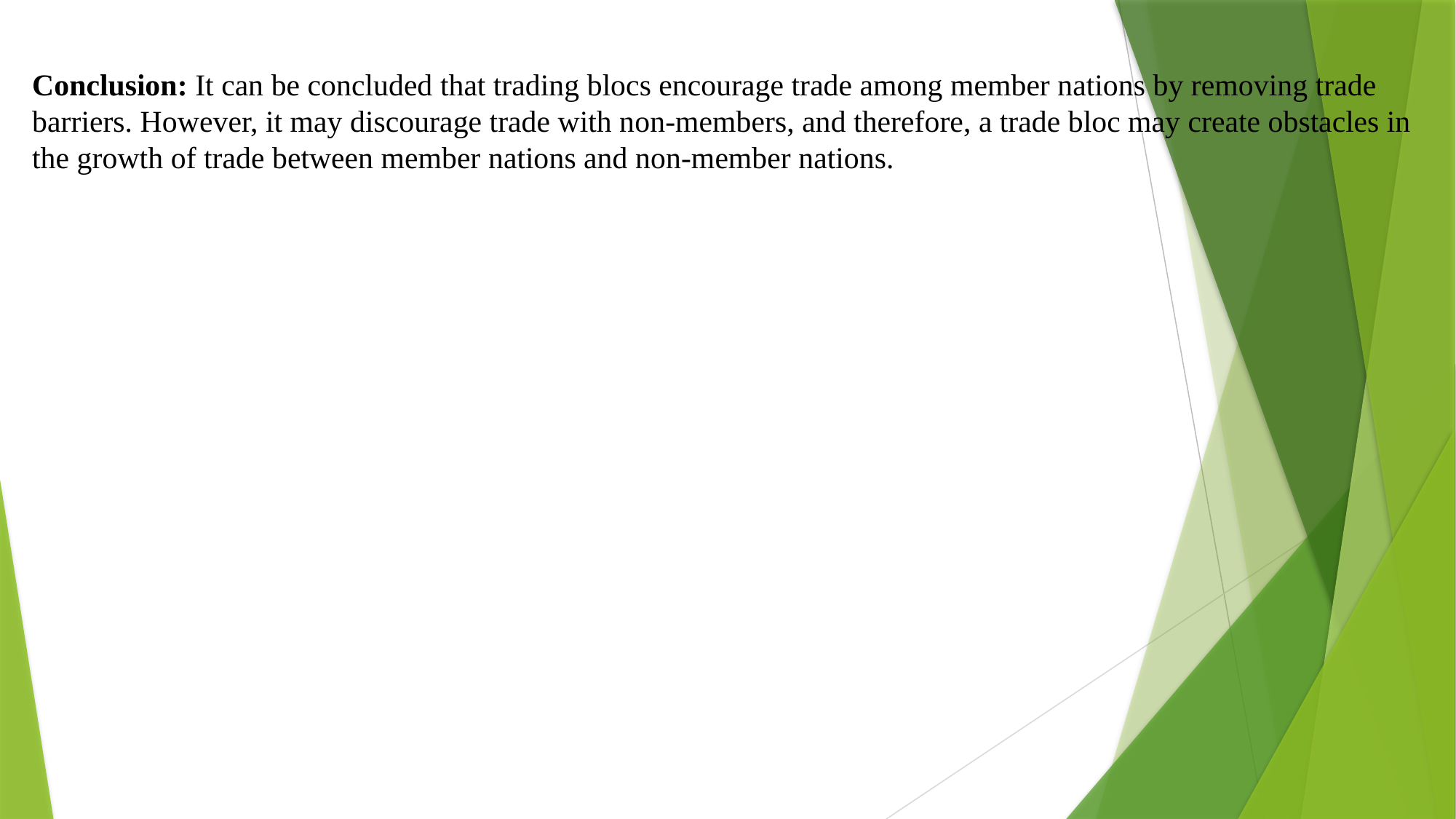

Conclusion: It can be concluded that trading blocs encourage trade among member nations by removing trade barriers. However, it may discourage trade with non-members, and therefore, a trade bloc may create obstacles in the growth of trade between member nations and non-member nations.